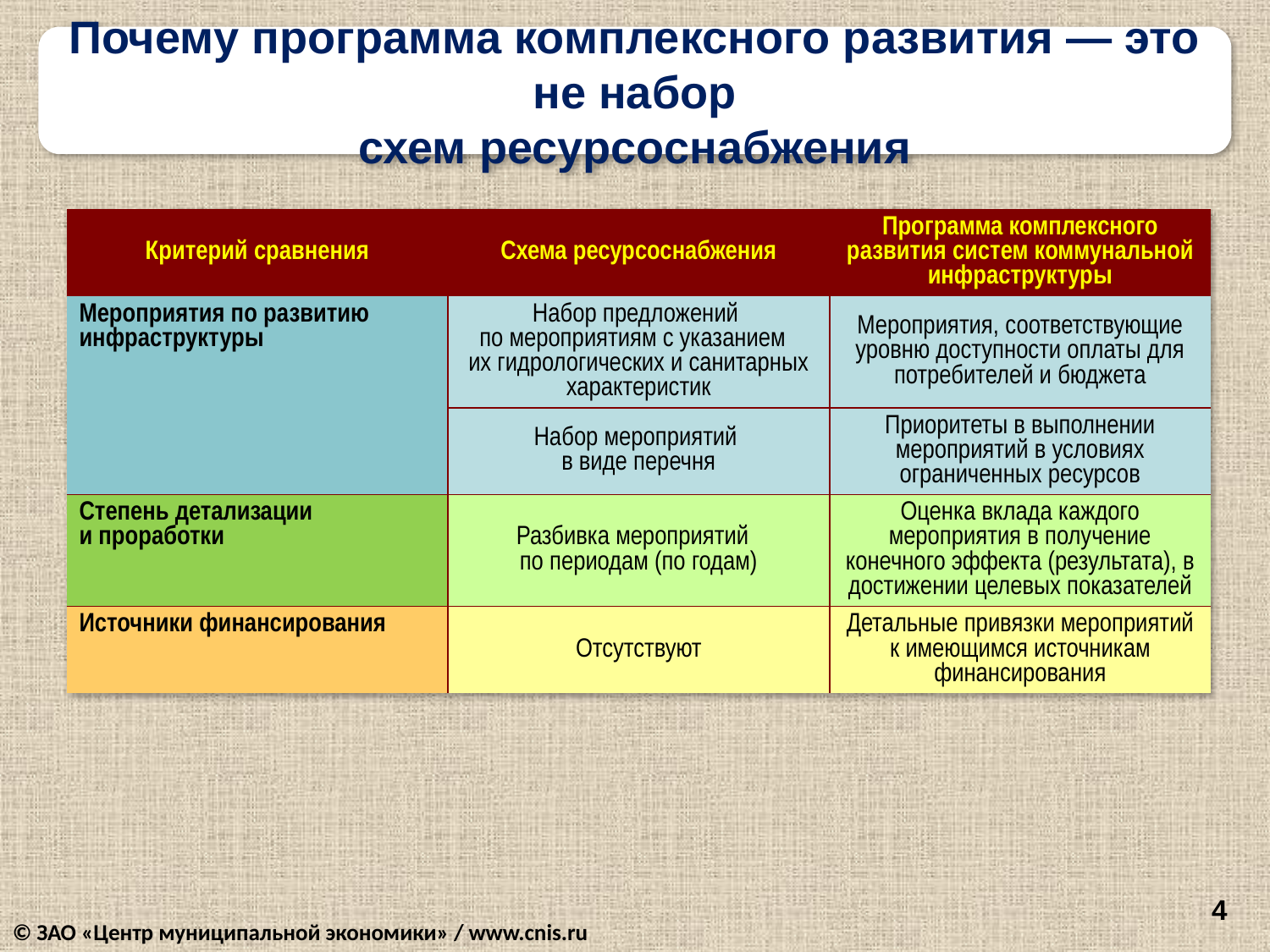

Почему программа комплексного развития — это не набор
схем ресурсоснабжения
| Критерий сравнения | Схема ресурсоснабжения | Программа комплексного развития систем коммунальной инфраструктуры |
| --- | --- | --- |
| Мероприятия по развитию инфраструктуры | Набор предложений по мероприятиям с указанием их гидрологических и санитарных характеристик | Мероприятия, соответствующие уровню доступности оплаты для потребителей и бюджета |
|  | Набор мероприятий в виде перечня | Приоритеты в выполнении мероприятий в условиях ограниченных ресурсов |
| Степень детализации и проработки | Разбивка мероприятий по периодам (по годам) | Оценка вклада каждого мероприятия в получение конечного эффекта (результата), в достижении целевых показателей |
| Источники финансирования | Отсутствуют | Детальные привязки мероприятий к имеющимся источникам финансирования |
4
© ЗАО «Центр муниципальной экономики» / www.cnis.ru